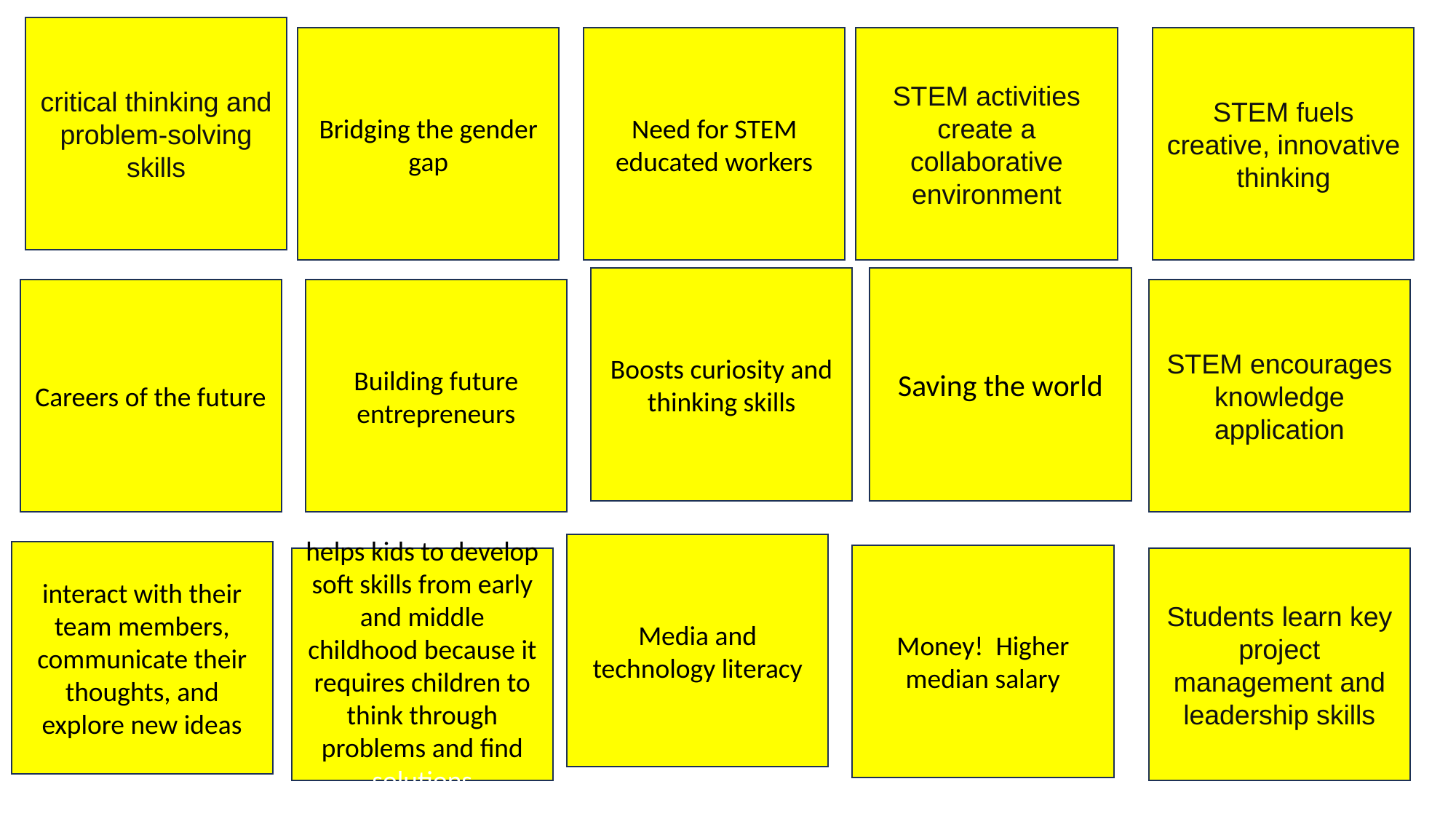

critical thinking and problem-solving skills
Bridging the gender gap
Need for STEM educated workers
STEM activities create a collaborative environment
STEM fuels creative, innovative thinking
Boosts curiosity and thinking skills
Saving the world
Careers of the future
Building future entrepreneurs
STEM encourages knowledge application
Media and technology literacy
interact with their team members, communicate their thoughts, and explore new ideas
Money!  Higher median salary
helps kids to develop soft skills from early and middle childhood because it requires children to think through problems and find solutions
Students learn key project management and leadership skills